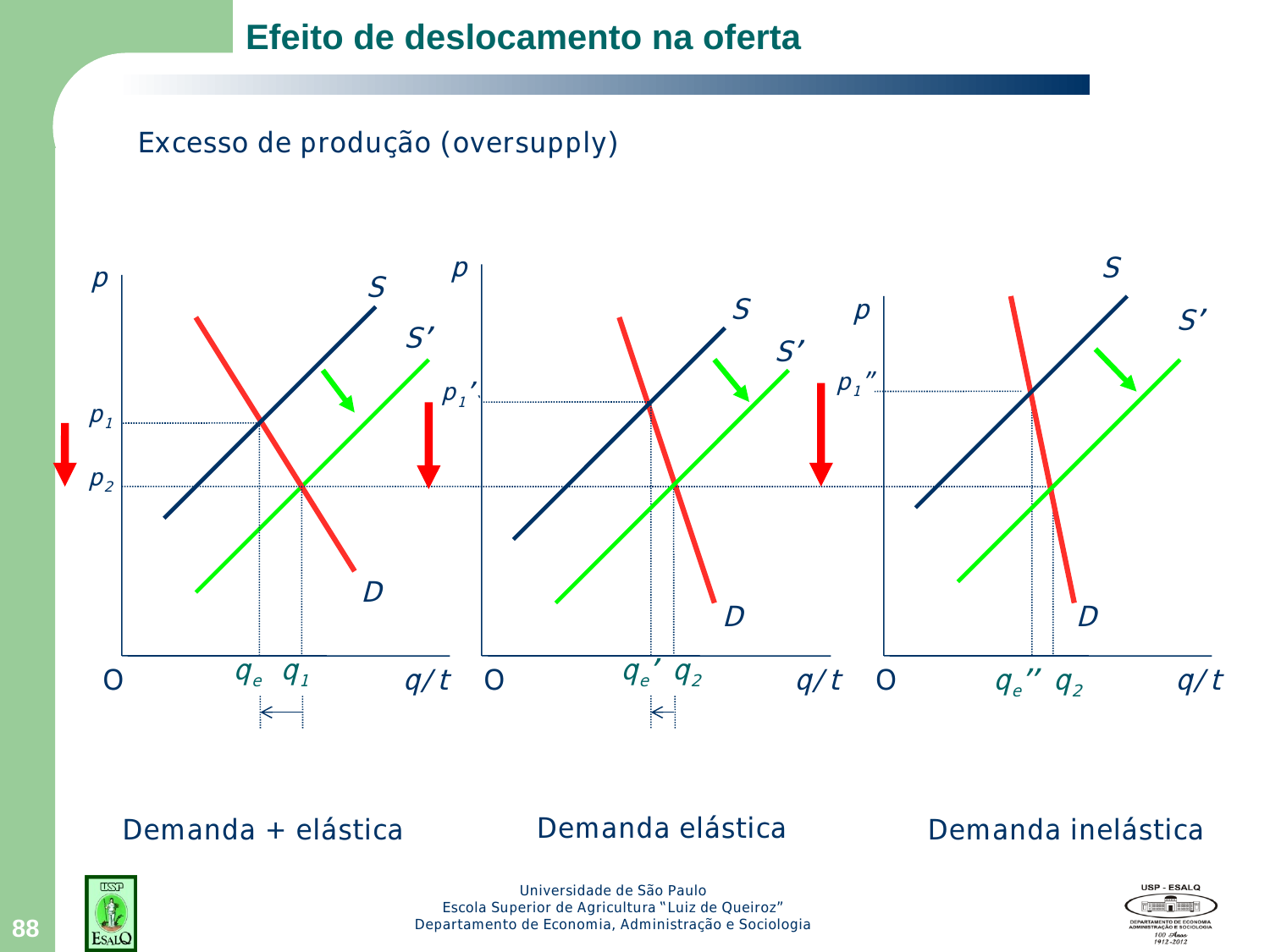

# Efeito de deslocamento na oferta

Excesso de produção (oversupply)
p
S
p
S

S
p

S’

S’

S’

p1”

p1’`

p1

p2

D
D
D
qe
q1
qe’
q2
q/t
q/t
O

O

O

qe’’
q2
q/t

Demanda elástica
Demanda + elástica
Demanda inelástica
88